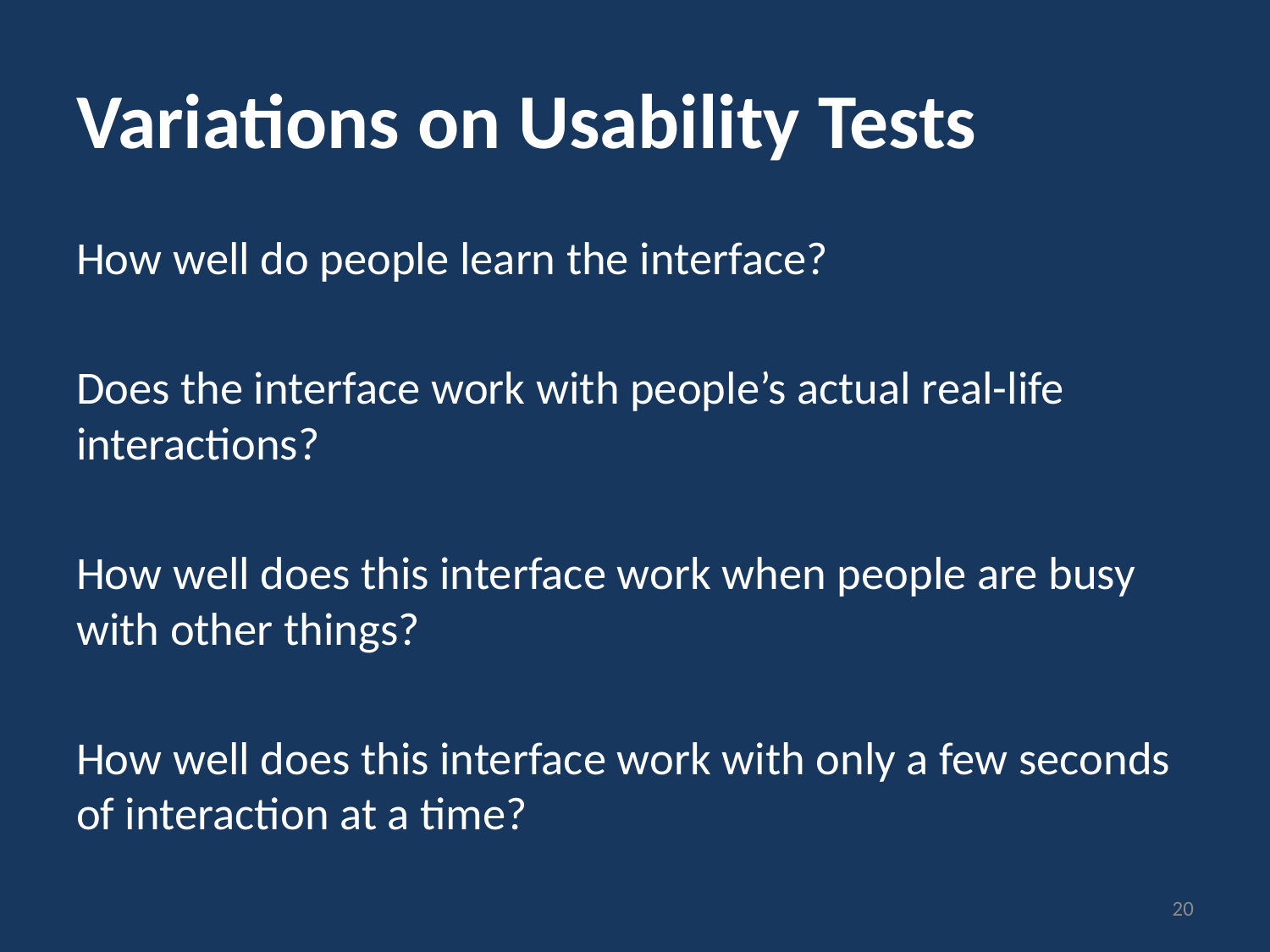

# Variations on Usability Tests
How well do people learn the interface?

Does the interface work with people’s actual real-life interactions?

How well does this interface work when people are busy with other things?

How well does this interface work with only a few seconds of interaction at a time?

20